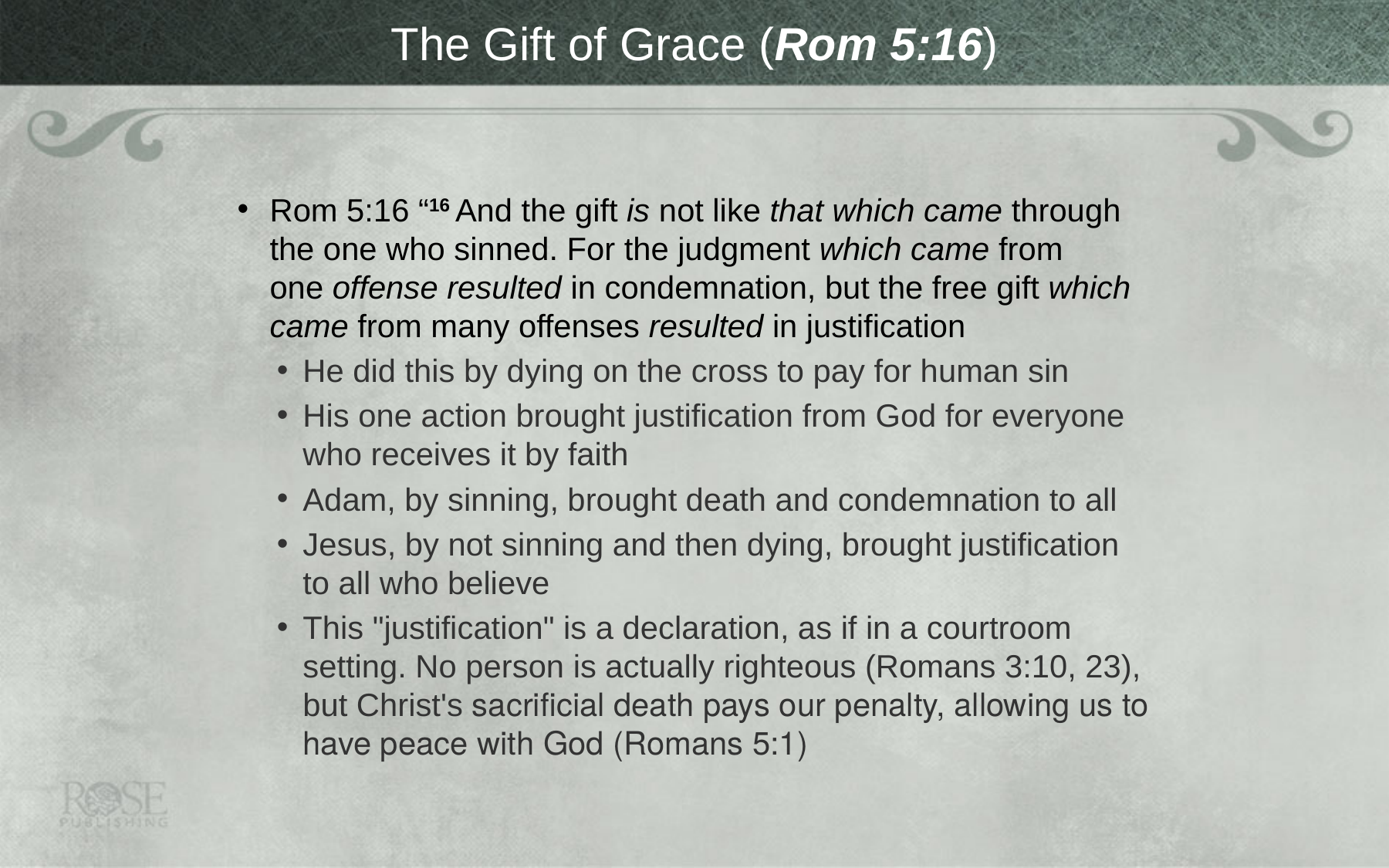

# The Gift of Grace (Rom 5:16)
Rom 5:16 “16 And the gift is not like that which came through the one who sinned. For the judgment which came from one offense resulted in condemnation, but the free gift which came from many offenses resulted in justification
He did this by dying on the cross to pay for human sin
His one action brought justification from God for everyone who receives it by faith
Adam, by sinning, brought death and condemnation to all
Jesus, by not sinning and then dying, brought justification to all who believe
This "justification" is a declaration, as if in a courtroom setting. No person is actually righteous (Romans 3:10, 23), but Christ's sacrificial death pays our penalty, allowing us to have peace with God (Romans 5:1)